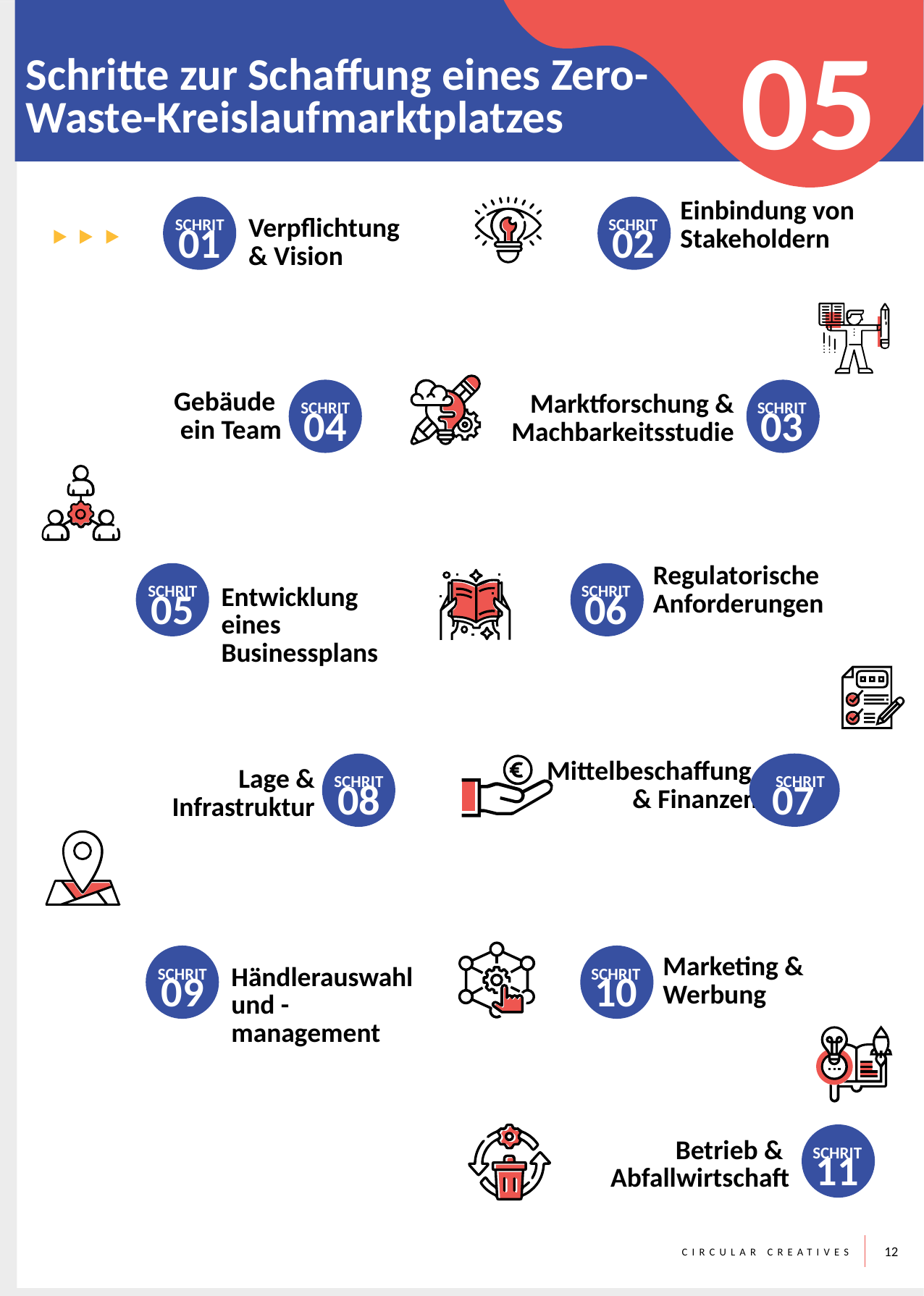

05
Schritte zur Schaffung eines Zero-Waste-Kreislaufmarktplatzes
Einbindung von Stakeholdern
SCHRIT

01

SCHRIT

02

Verpflichtung
& Vision
`

SCHRIT

03

SCHRIT

04

Gebäude
ein Team

Marktforschung & Machbarkeitsstudie
`
`

Regulatorische Anforderungen
SCHRIT

05

SCHRIT

06

Entwicklung eines Businessplans
`
`

Mittelbeschaffung
& Finanzen
SCHRIT

07

SCHRIT

08

 Lage & Infrastruktur
`

`

`
SCHRIT

09

SCHRIT

10

Marketing & Werbung
Händlerauswahl und -management

`
SCHRIT

11

 Betrieb &
Abfallwirtschaft
`
12